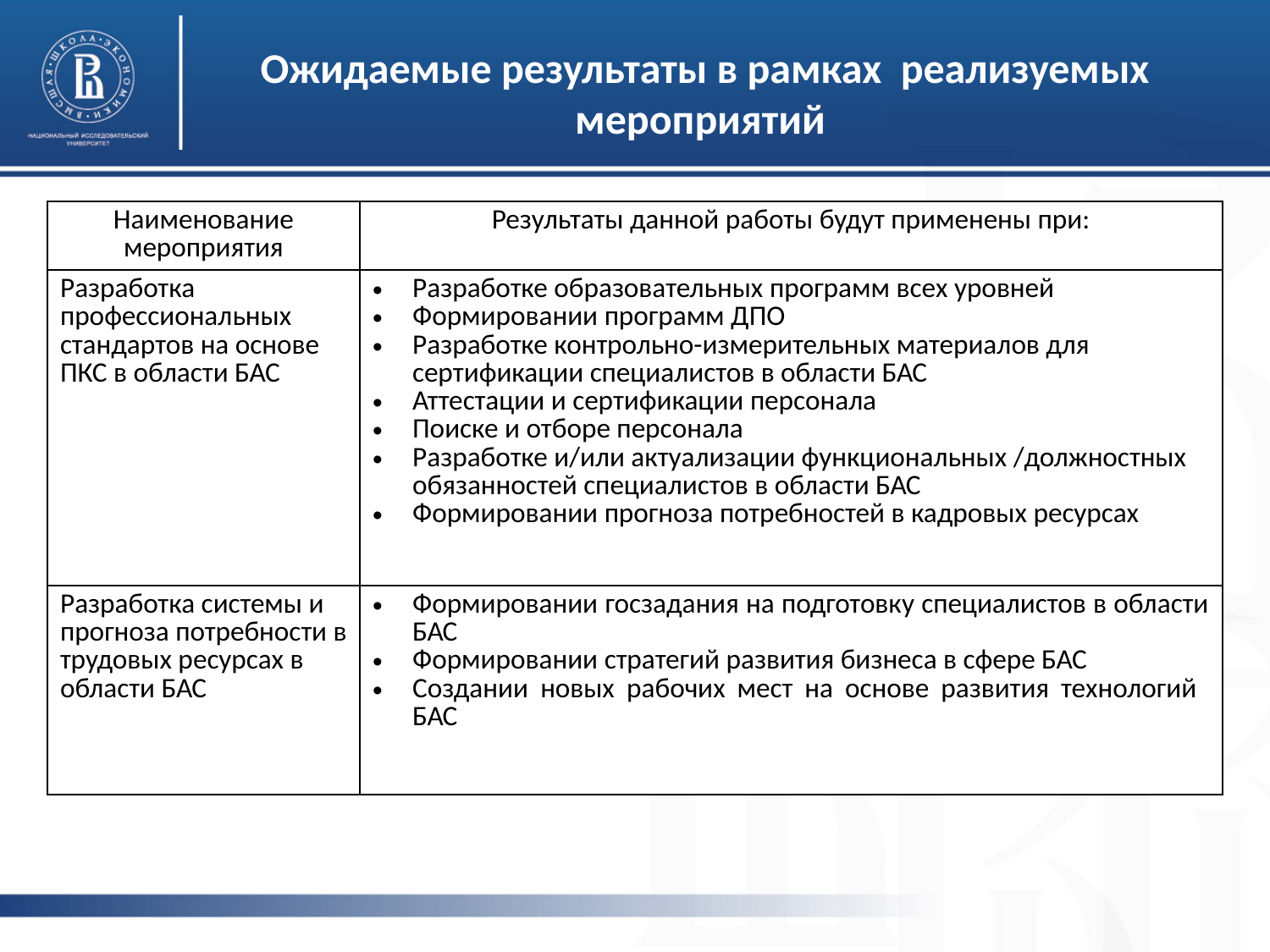

# Ожидаемые результаты в рамках  реализуемых мероприятий
| Наименование мероприятия | Результаты данной работы будут применены при: |
| --- | --- |
| Разработка профессиональных стандартов на основе ПКС в области БАС | Разработке образовательных программ всех уровней Формировании программ ДПО Разработке контрольно-измерительных материалов для сертификации специалистов в области БАС Аттестации и сертификации персонала Поиске и отборе персонала Разработке и/или актуализации функциональных /должностных обязанностей специалистов в области БАС Формировании прогноза потребностей в кадровых ресурсах |
| Разработка системы и прогноза потребности в трудовых ресурсах в области БАС | Формировании госзадания на подготовку специалистов в области БАС Формировании стратегий развития бизнеса в сфере БАС Создании новых рабочих мест на основе развития технологий БАС |